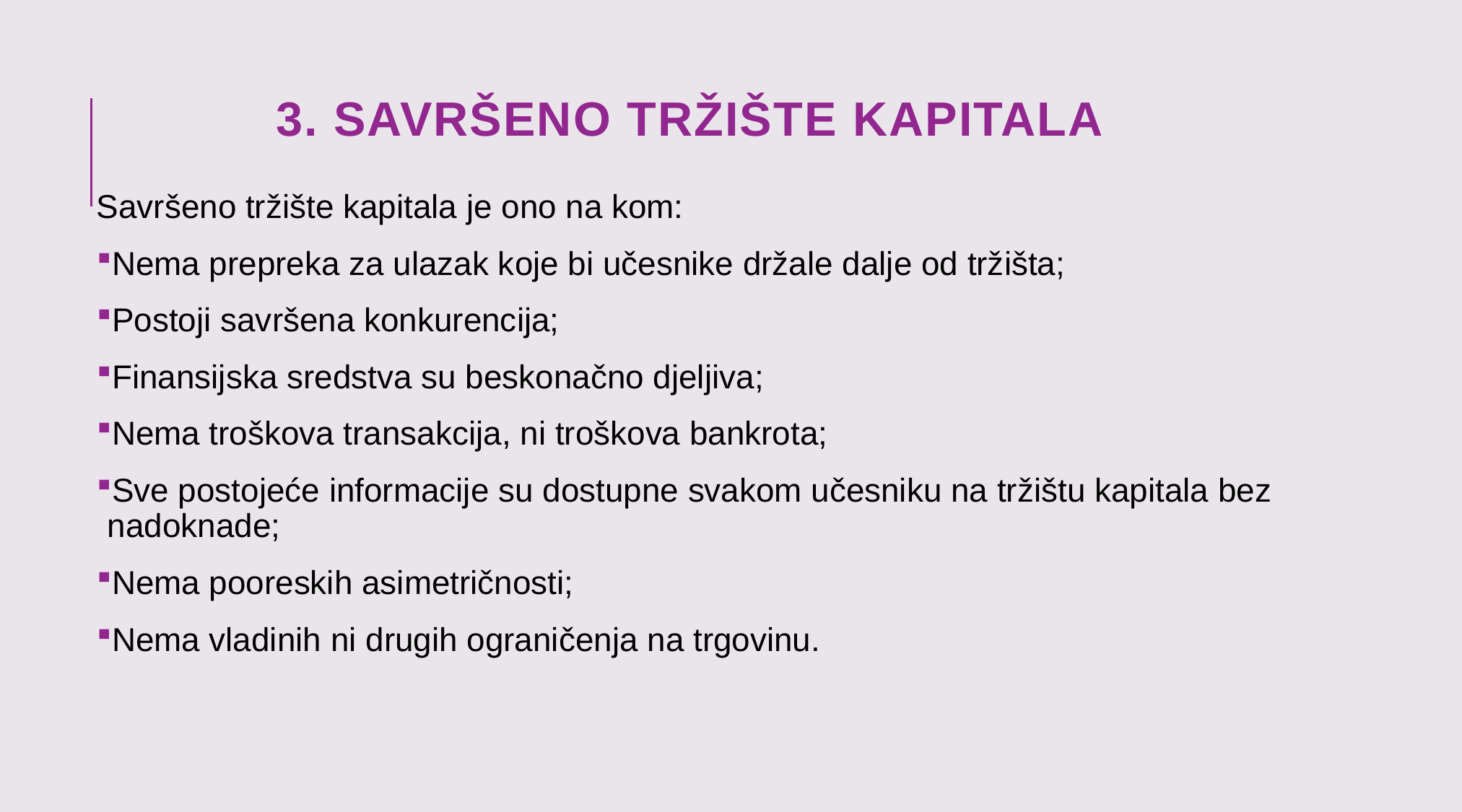

# 3. SAVRŠENO TRŽIŠTE KAPITALA
Savršeno tržište kapitala je ono na kom:
Nema prepreka za ulazak koje bi učesnike držale dalje od tržišta;
Postoji savršena konkurencija;
Finansijska sredstva su beskonačno djeljiva;
Nema troškova transakcija, ni troškova bankrota;
Sve postojeće informacije su dostupne svakom učesniku na tržištu kapitala bez nadoknade;
Nema pooreskih asimetričnosti;
Nema vladinih ni drugih ograničenja na trgovinu.